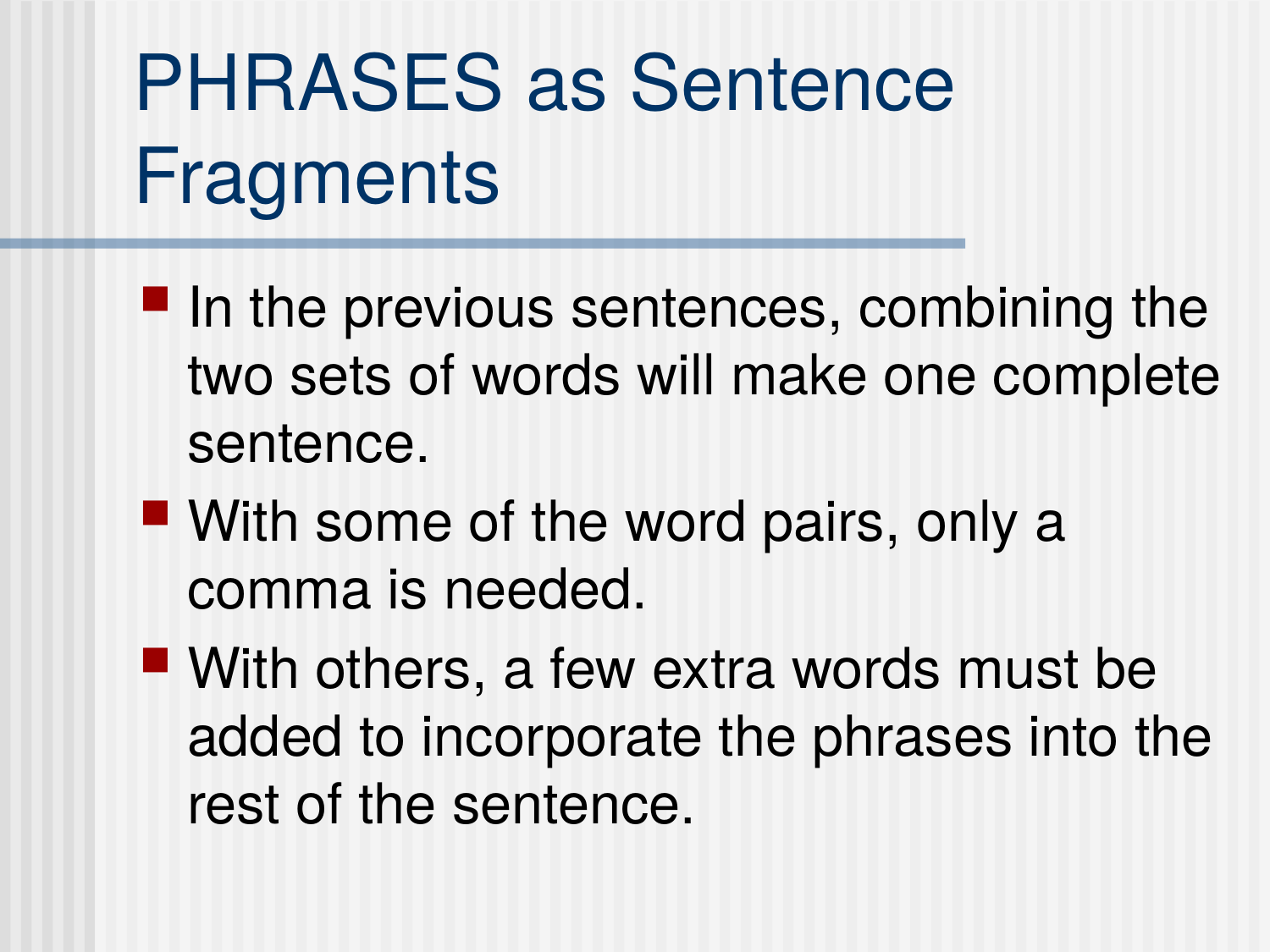

# PHRASES as Sentence Fragments
In the previous sentences, combining the two sets of words will make one complete sentence.
With some of the word pairs, only a comma is needed.
With others, a few extra words must be added to incorporate the phrases into the rest of the sentence.